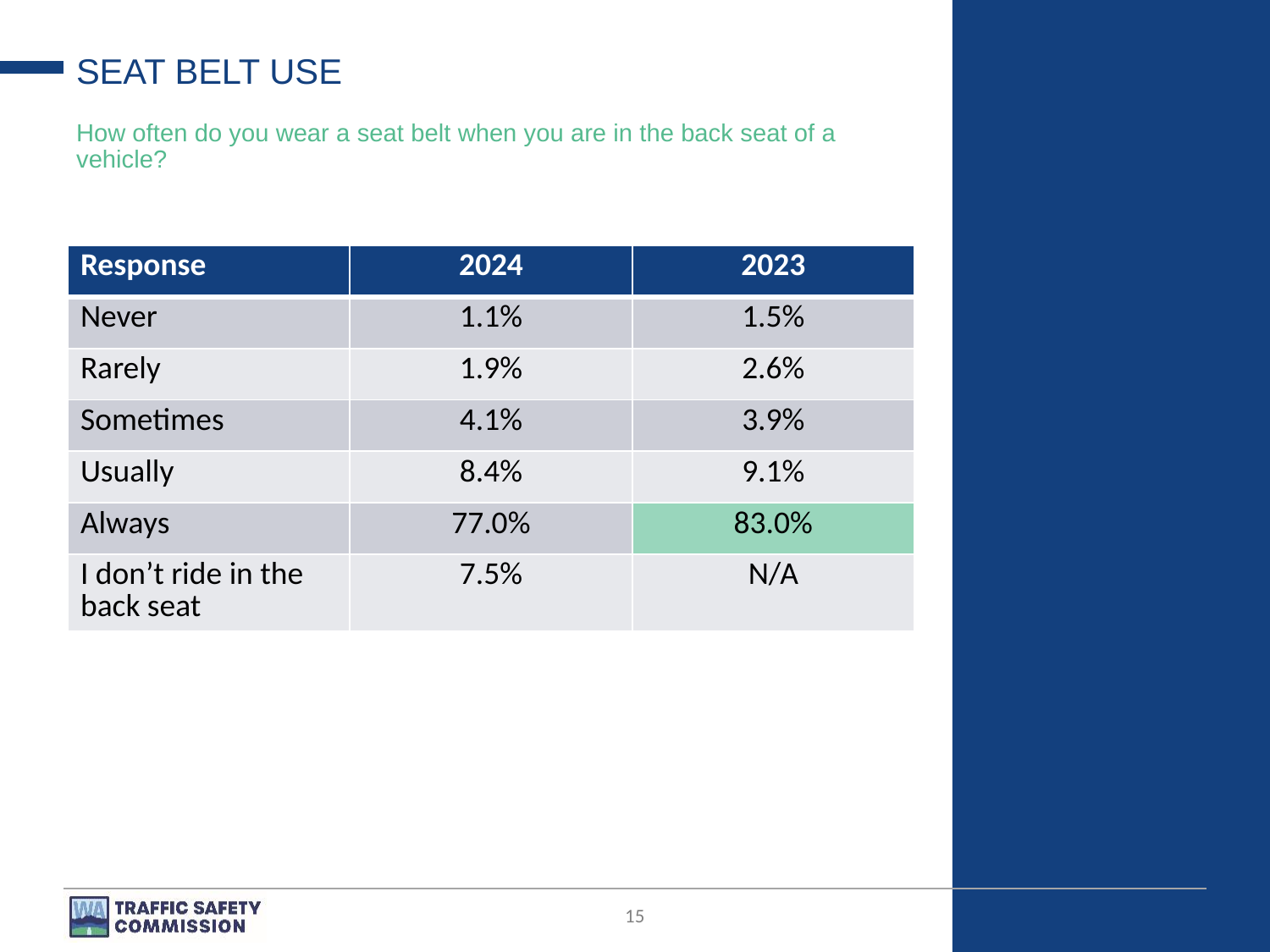

# SEAT BELT USE
How often do you wear a seat belt when you are in the back seat of a vehicle?
| Response | 2024 | 2023 |
| --- | --- | --- |
| Never | 1.1% | 1.5% |
| Rarely | 1.9% | 2.6% |
| Sometimes | 4.1% | 3.9% |
| Usually | 8.4% | 9.1% |
| Always | 77.0% | 83.0% |
| I don’t ride in the back seat | 7.5% | N/A |